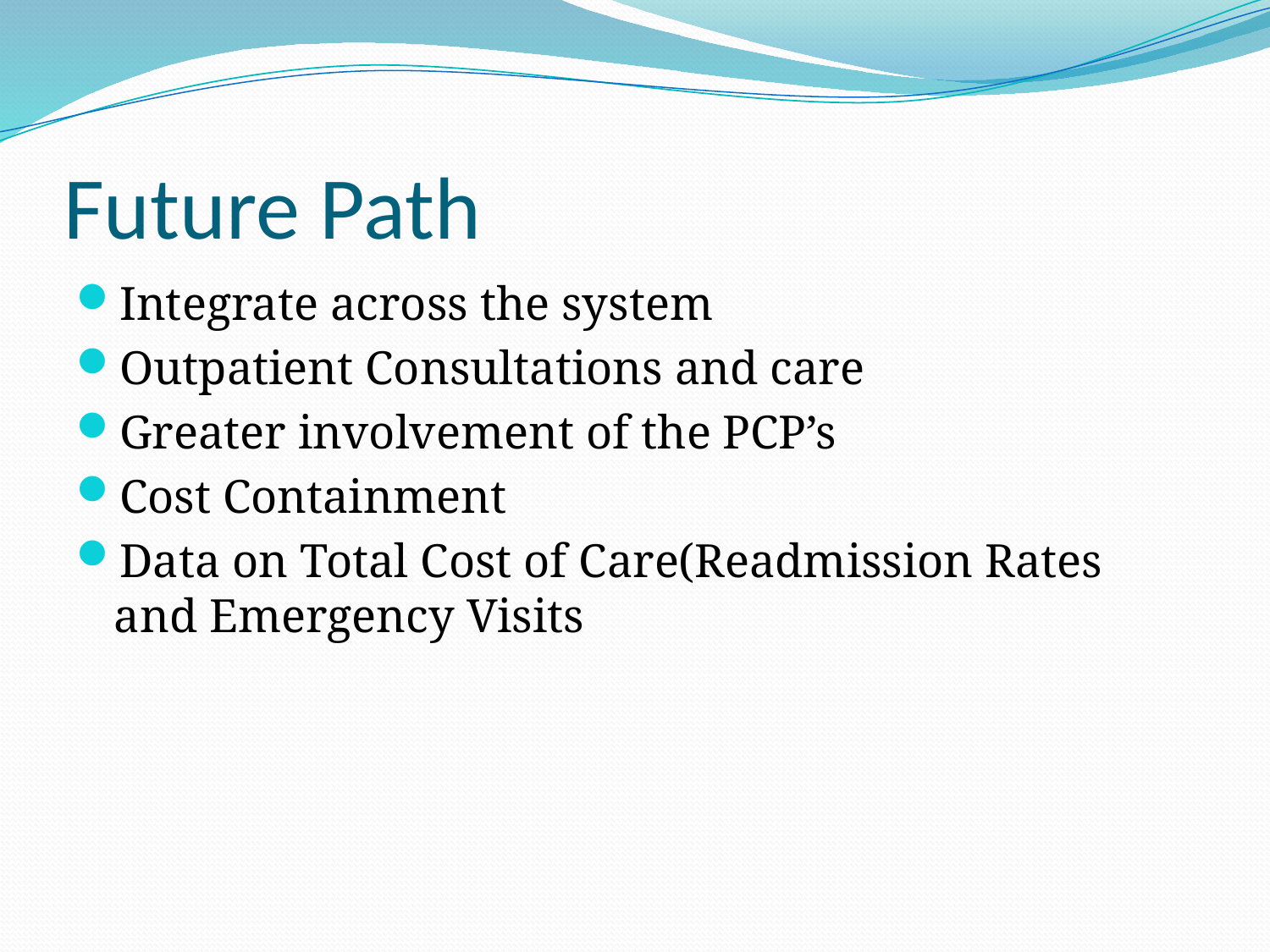

# Future Path
Integrate across the system
Outpatient Consultations and care
Greater involvement of the PCP’s
Cost Containment
Data on Total Cost of Care(Readmission Rates and Emergency Visits